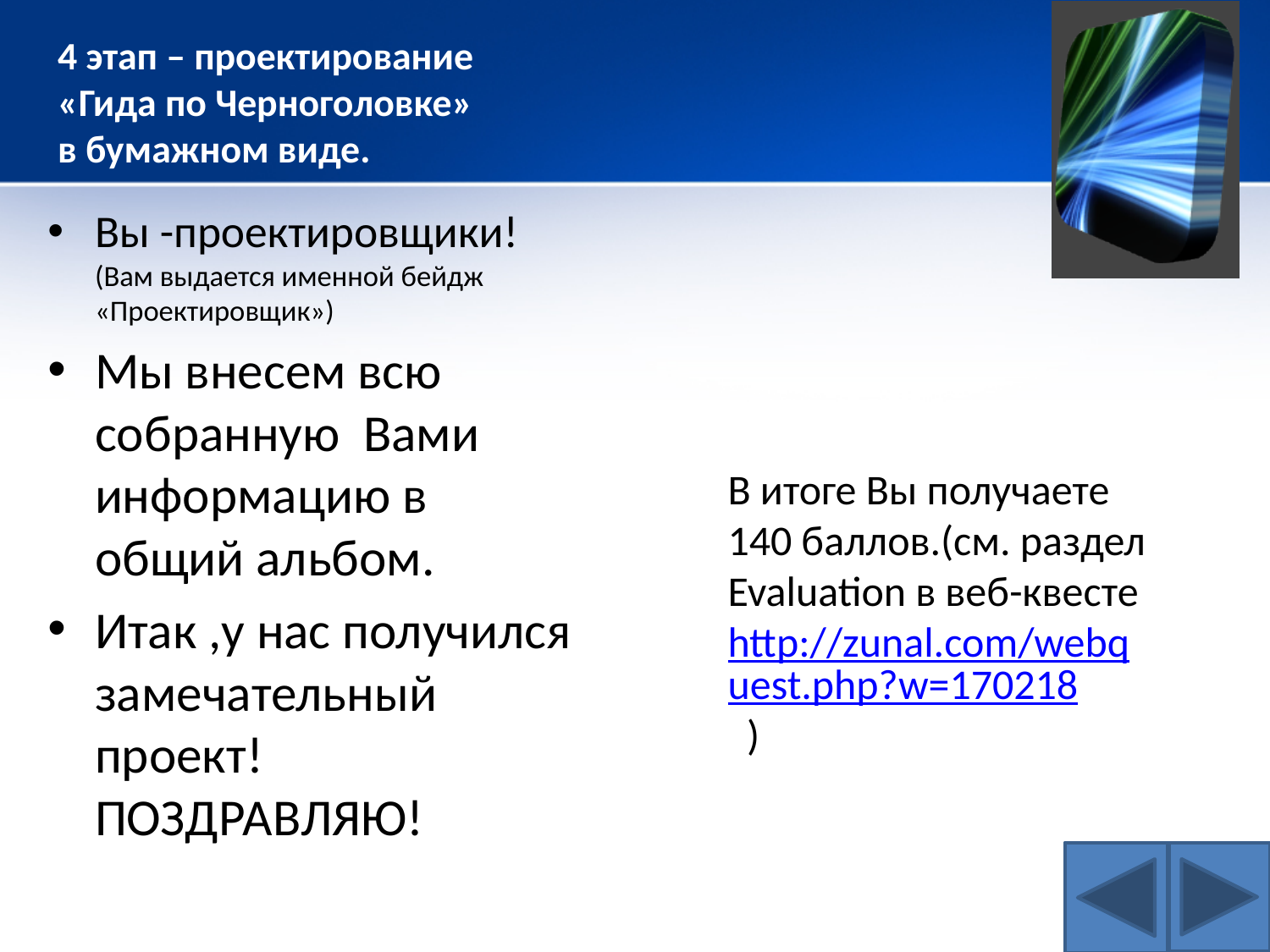

# 4 этап – проектирование «Гида по Черноголовке» в бумажном виде.
Вы -проектировщики!  (Вам выдается именной бейдж «Проектировщик»)
Мы внесем всю собранную  Вами информацию в общий альбом.
Итак ,у нас получился замечательный проект! ПОЗДРАВЛЯЮ!

В итоге Вы получаете 140 баллов.(см. раздел Evaluation в веб-квесте http://zunal.com/webquest.php?w=170218  )